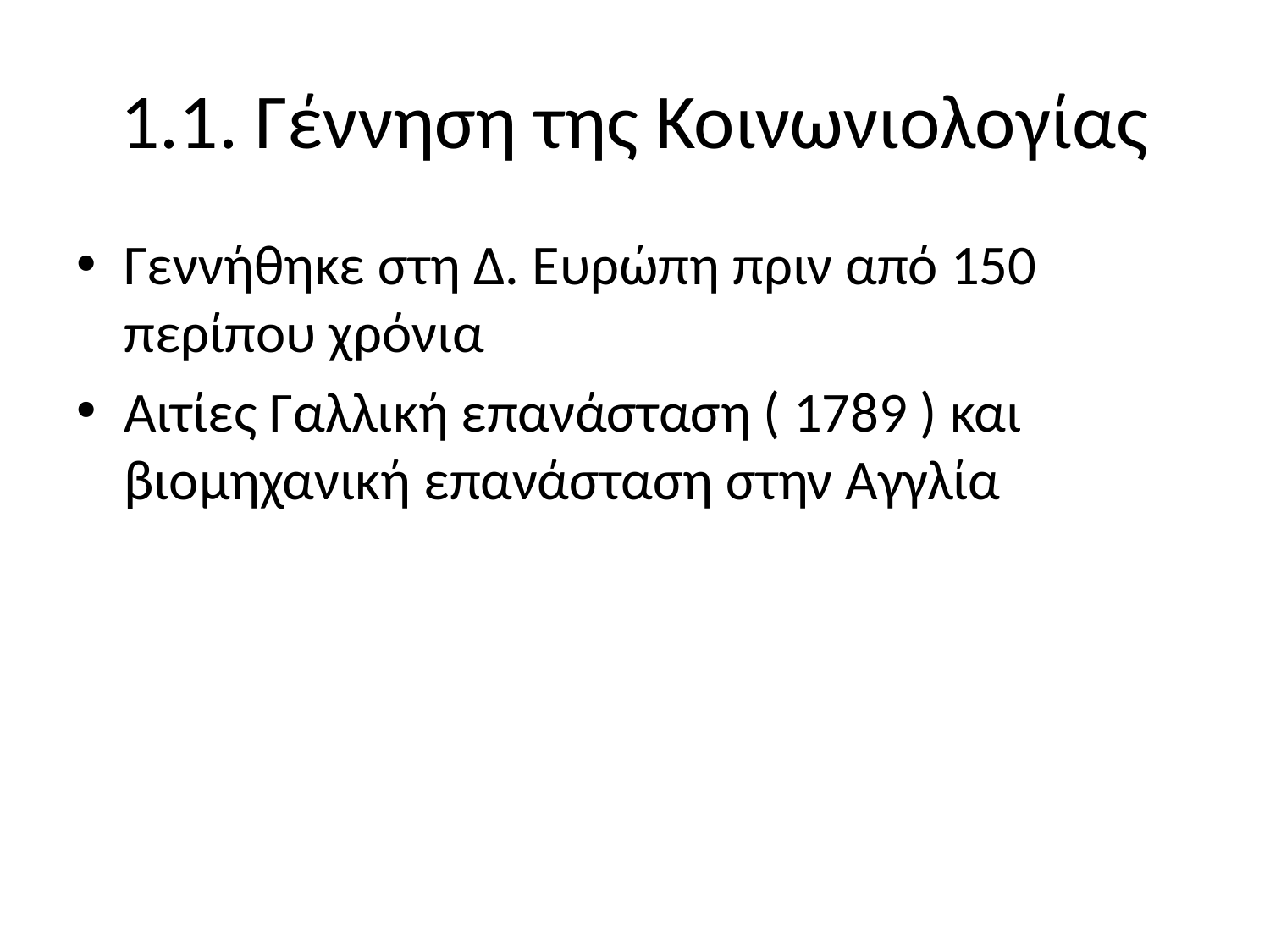

# 1.1. Γέννηση της Κοινωνιολογίας
Γεννήθηκε στη Δ. Ευρώπη πριν από 150 περίπου χρόνια
Αιτίες Γαλλική επανάσταση ( 1789 ) και βιομηχανική επανάσταση στην Αγγλία